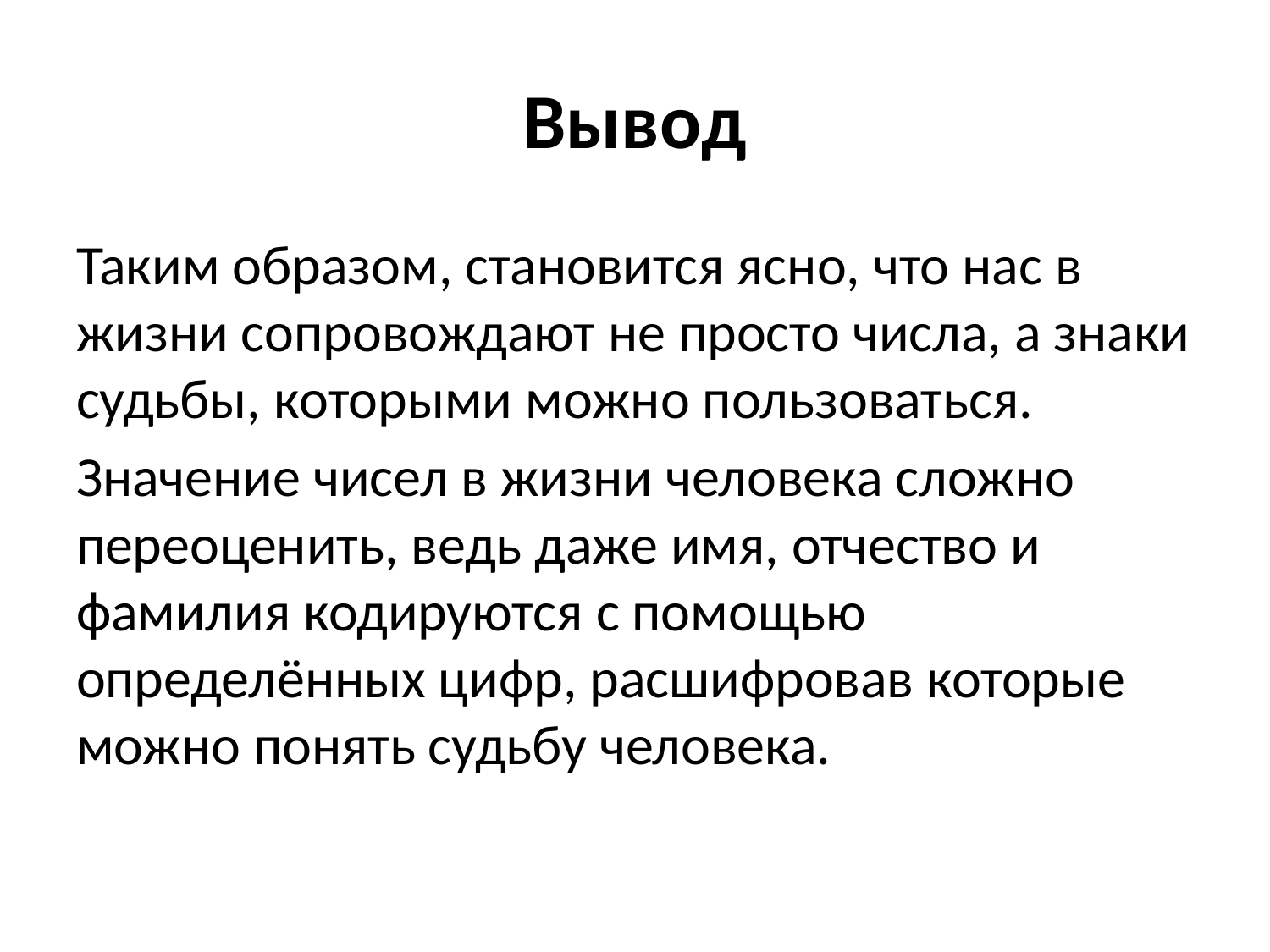

# Вывод
Таким образом, становится ясно, что нас в жизни сопровождают не просто числа, а знаки судьбы, которыми можно пользоваться.
Значение чисел в жизни человека сложно переоценить, ведь даже имя, отчество и фамилия кодируются с помощью определённых цифр, расшифровав которые можно понять судьбу человека.